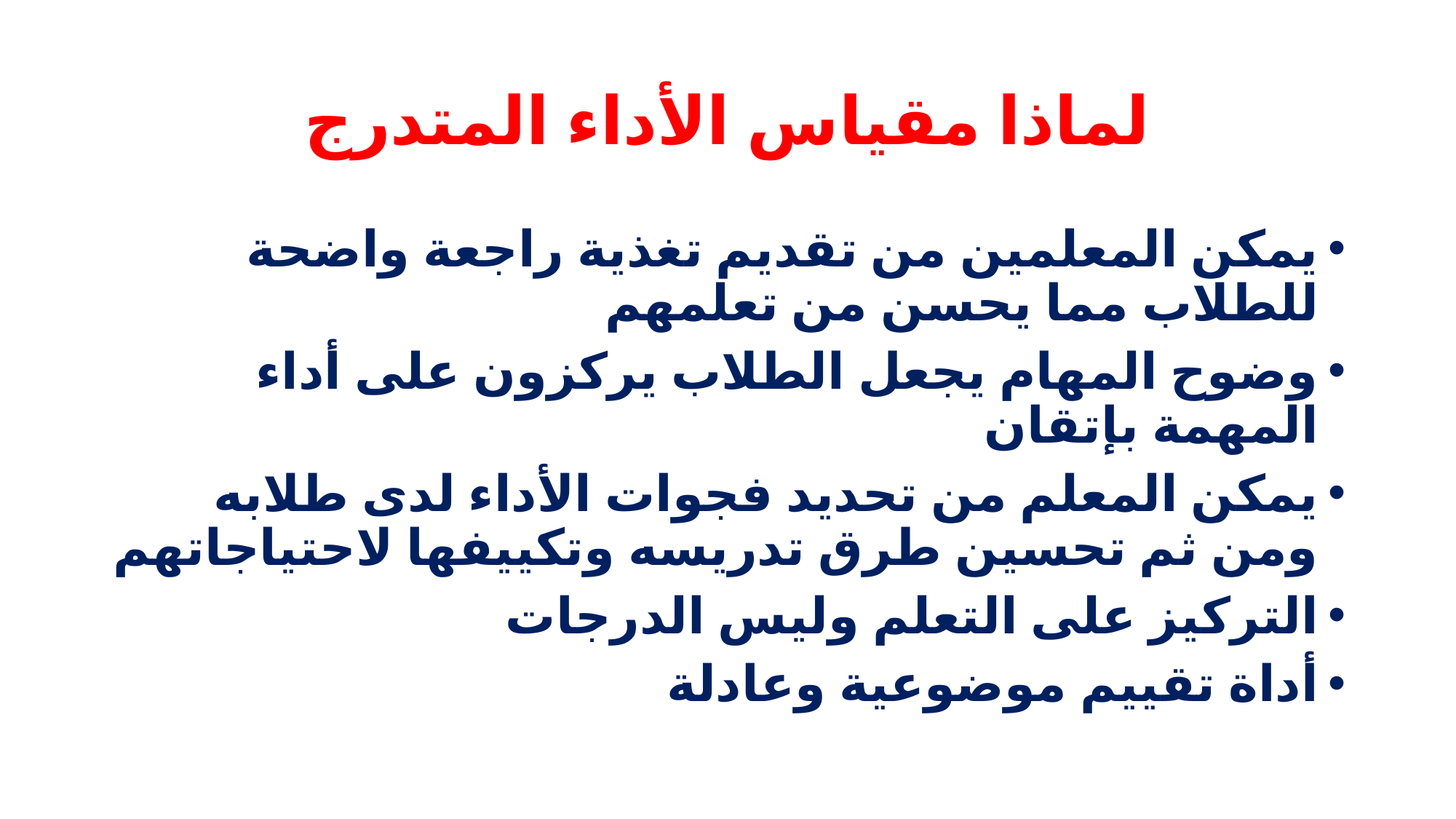

# لماذا مقياس الأداء المتدرج
يمكن المعلمين من تقديم تغذية راجعة واضحة للطلاب مما يحسن من تعلمهم
وضوح المهام يجعل الطلاب يركزون على أداء المهمة بإتقان
يمكن المعلم من تحديد فجوات الأداء لدى طلابه ومن ثم تحسين طرق تدريسه وتكييفها لاحتياجاتهم
التركيز على التعلم وليس الدرجات
أداة تقييم موضوعية وعادلة